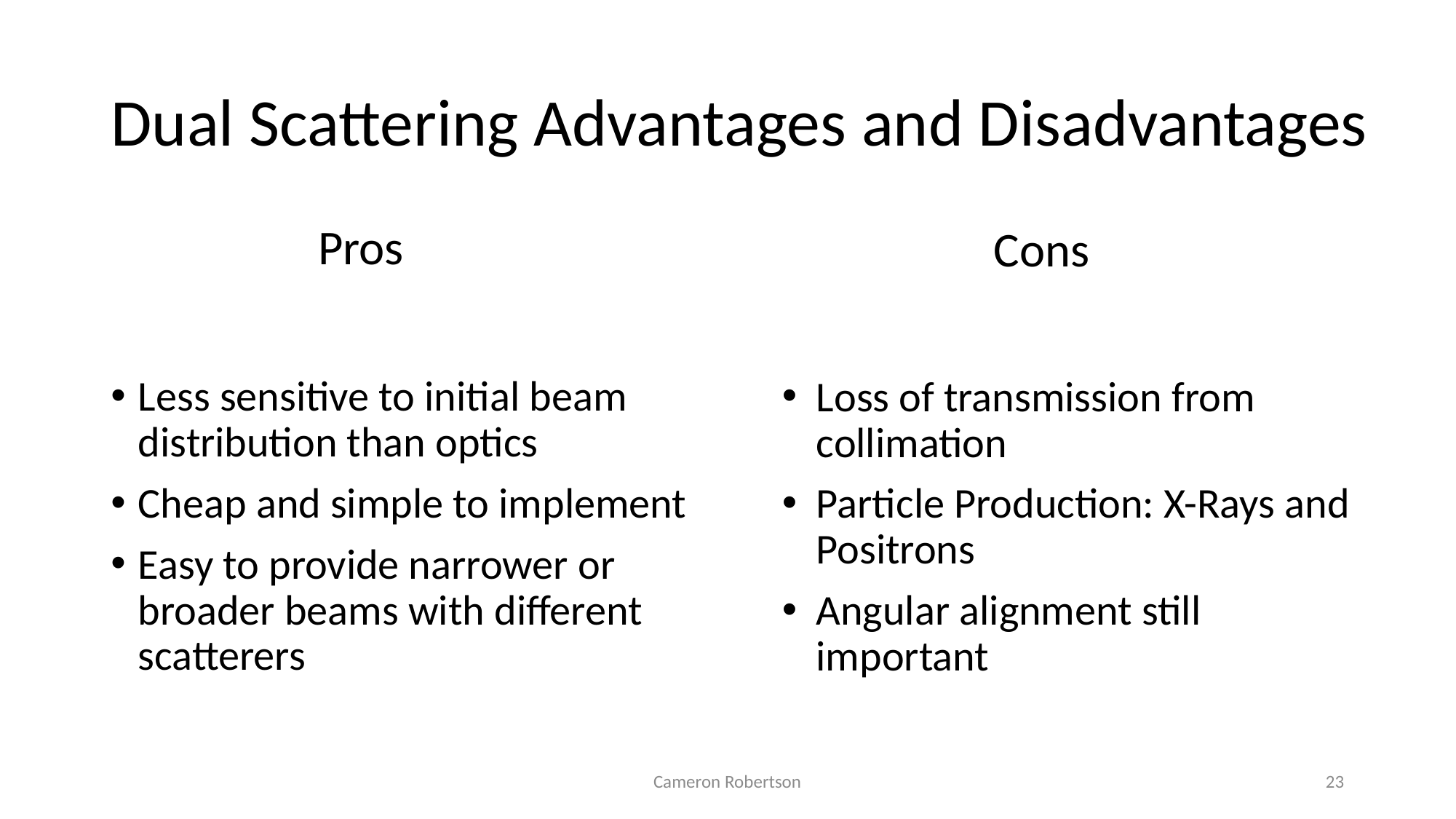

# Dual Scattering Advantages and Disadvantages
Pros
Cons

Loss of transmission from collimation
Particle Production: X-Rays and Positrons
Angular alignment still important
Less sensitive to initial beam distribution than optics
Cheap and simple to implement
Easy to provide narrower or broader beams with different scatterers

Cameron Robertson
23